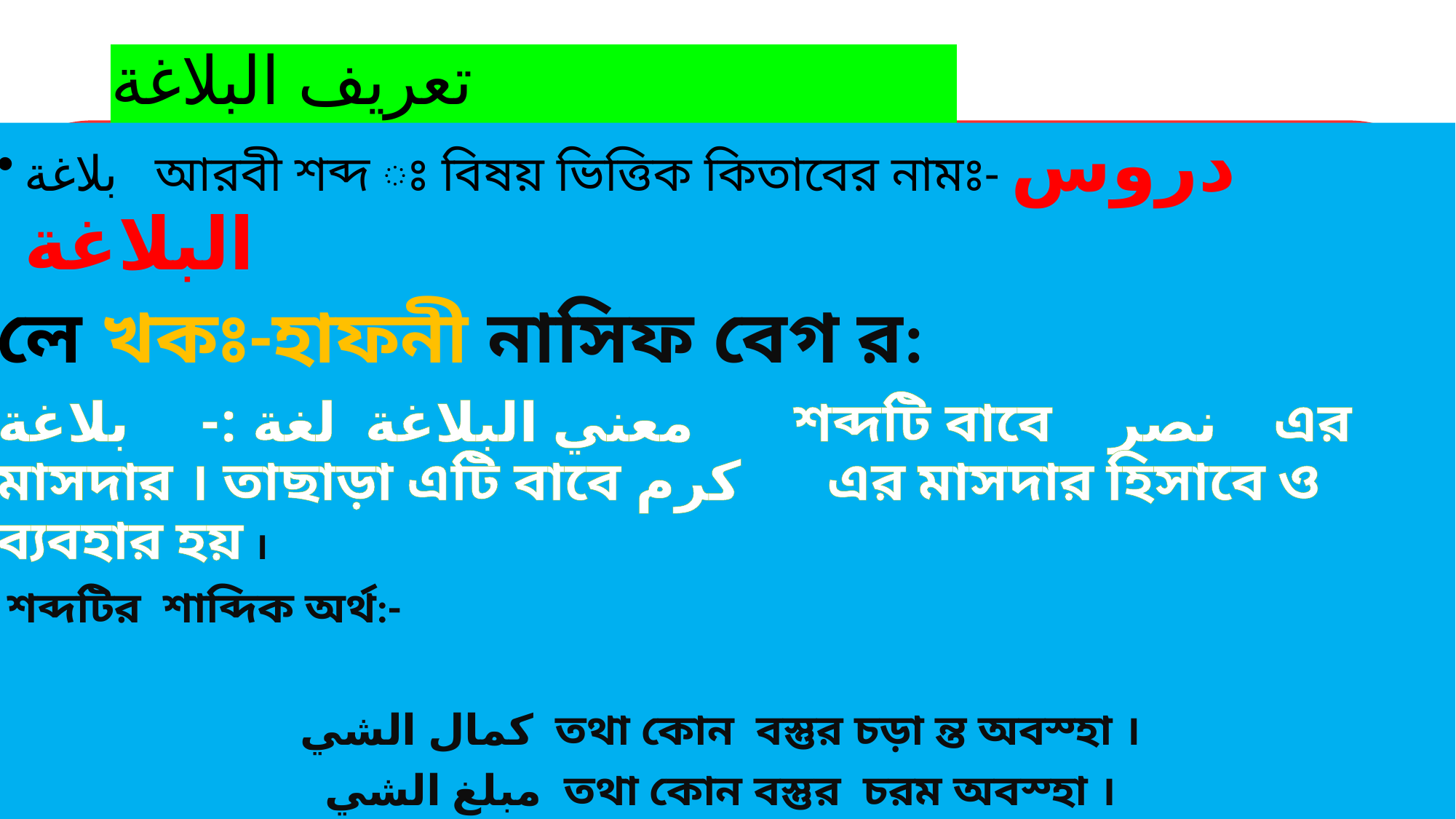

# تعريف البلاغة
بلاغة   আরবী শব্দ ঃ বিষয় ভিত্তিক কিতাবের নামঃ- دروس البلاغة
লে খকঃ-হাফনী নাসিফ বেগ র:
معني البلاغة  لغة :-     بلاغة       শব্দটি বাবে    نصر    এর  মাসদার । তাছাড়া এটি বাবে كرم       এর মাসদার হিসাবে ও ব্যবহার হয় ।
 শব্দটির  শাব্দিক অর্থ:-

كمال الشي  তথা কোন  বস্তুর চড়া ন্ত অবস্হা ।
مبلغ الشي  তথা কোন বস্তুর  চরম অবস্হা ।
الوصول তথা পৌছা              পাতা  চলমান